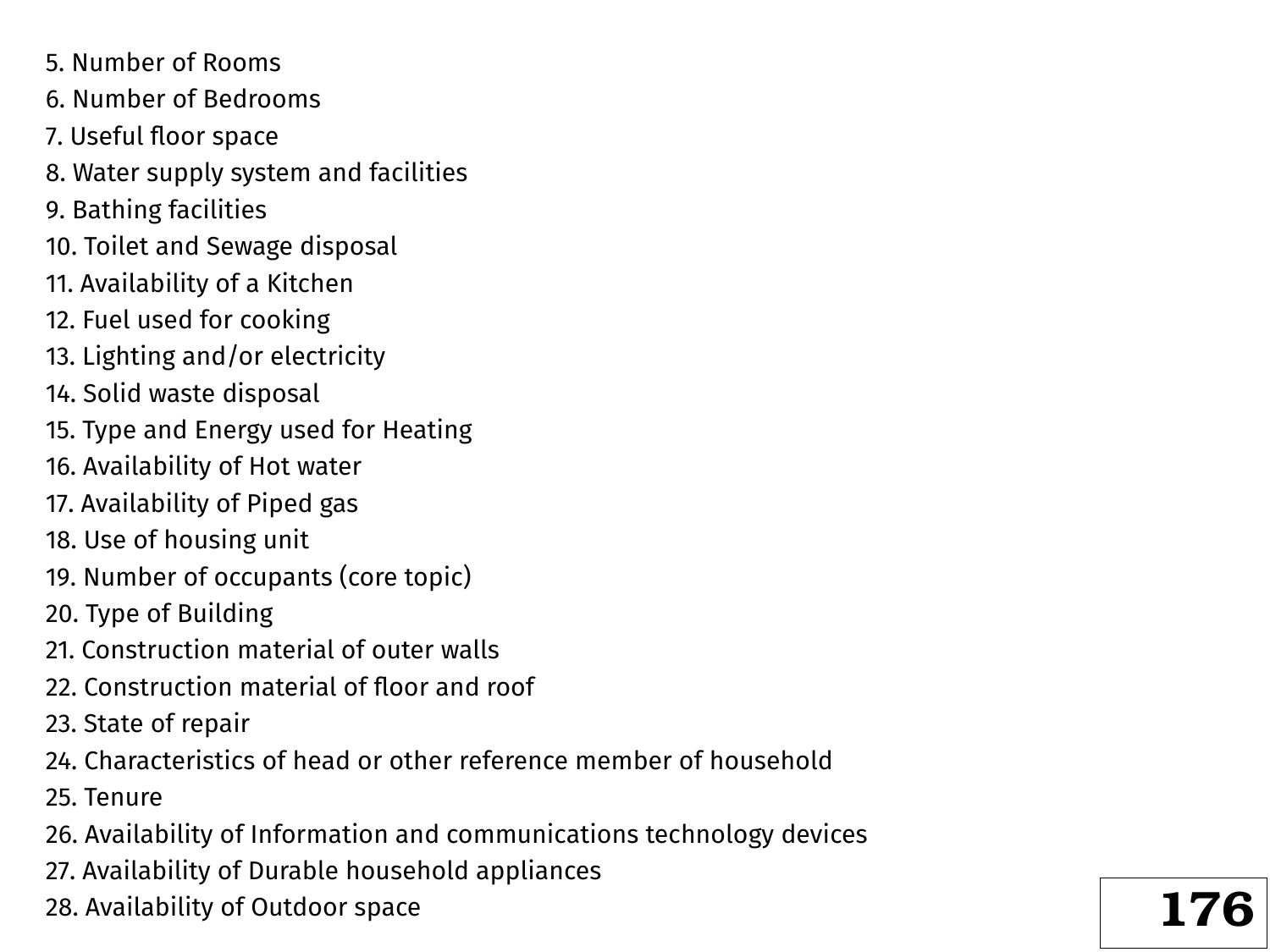

5. Number of Rooms
6. Number of Bedrooms
7. Useful floor space
8. Water supply system and facilities
9. Bathing facilities
10. Toilet and Sewage disposal
11. Availability of a Kitchen
12. Fuel used for cooking
13. Lighting and/or electricity
14. Solid waste disposal
15. Type and Energy used for Heating
16. Availability of Hot water
17. Availability of Piped gas
18. Use of housing unit
19. Number of occupants (core topic)
20. Type of Building
21. Construction material of outer walls
22. Construction material of floor and roof
23. State of repair
24. Characteristics of head or other reference member of household
25. Tenure
26. Availability of Information and communications technology devices
27. Availability of Durable household appliances
28. Availability of Outdoor space

176